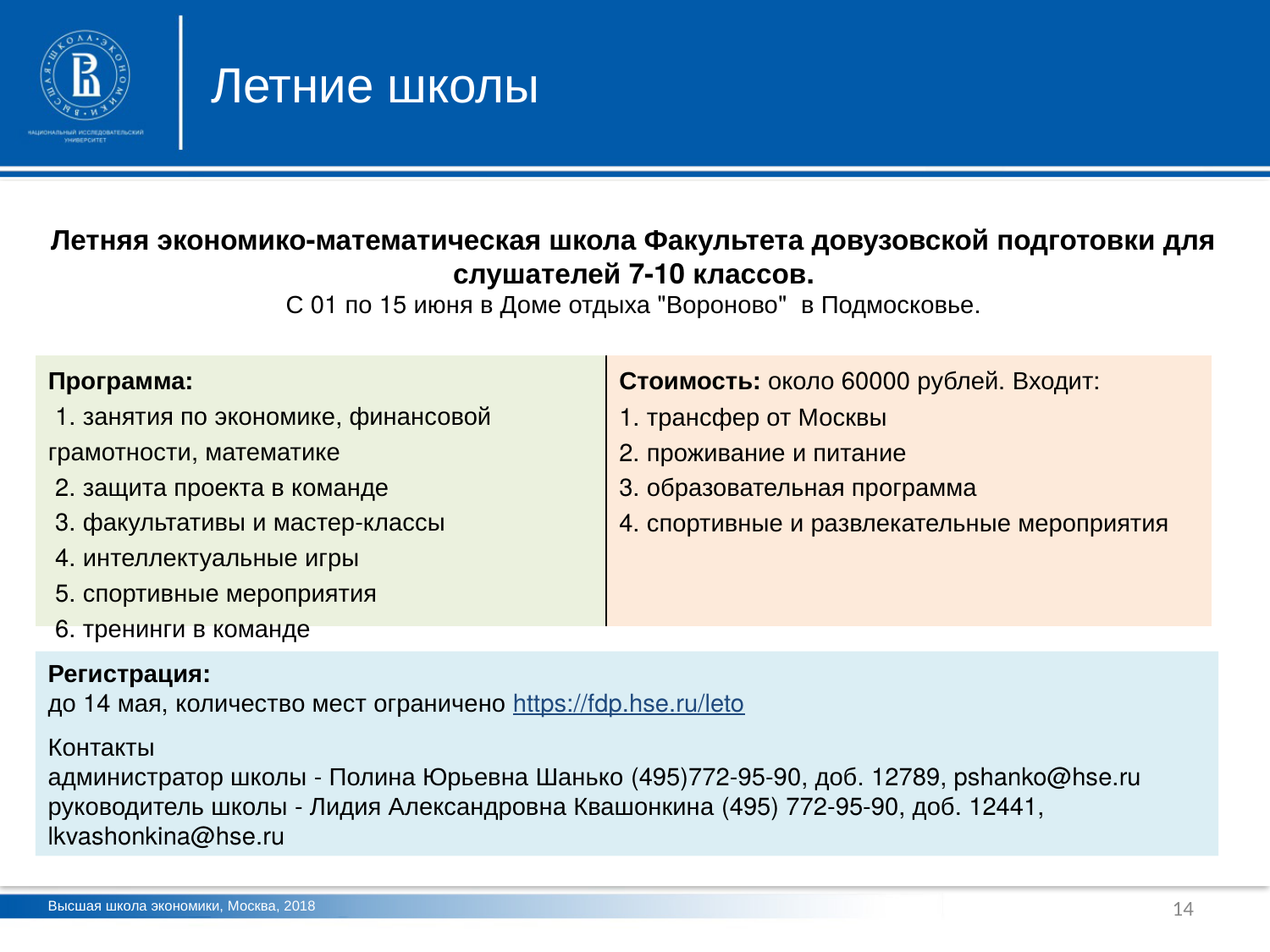

Летние школы

Летняя экономико-математическая школа Факультета довузовской подготовки для слушателей 7-10 классов.
С 01 по 15 июня в Доме отдыха "Вороново"  в Подмосковье.
| Программа: 1. занятия по экономике, финансовой грамотности, математике 2. защита проекта в команде 3. факультативы и мастер-классы 4. интеллектуальные игры 5. спортивные мероприятия 6. тренинги в команде | Стоимость: около 60000 рублей. Входит: 1. трансфер от Москвы 2. проживание и питание 3. образовательная программа 4. спортивные и развлекательные мероприятия |
| --- | --- |
Регистрация:
до 14 мая, количество мест ограничено https://fdp.hse.ru/leto

Контакты
администратор школы - Полина Юрьевна Шанько (495)772-95-90, доб. 12789, pshanko@hse.ru
руководитель школы - Лидия Александровна Квашонкина (495) 772-95-90, доб. 12441, lkvashonkina@hse.ru
14
Высшая школа экономики, Москва, 2018